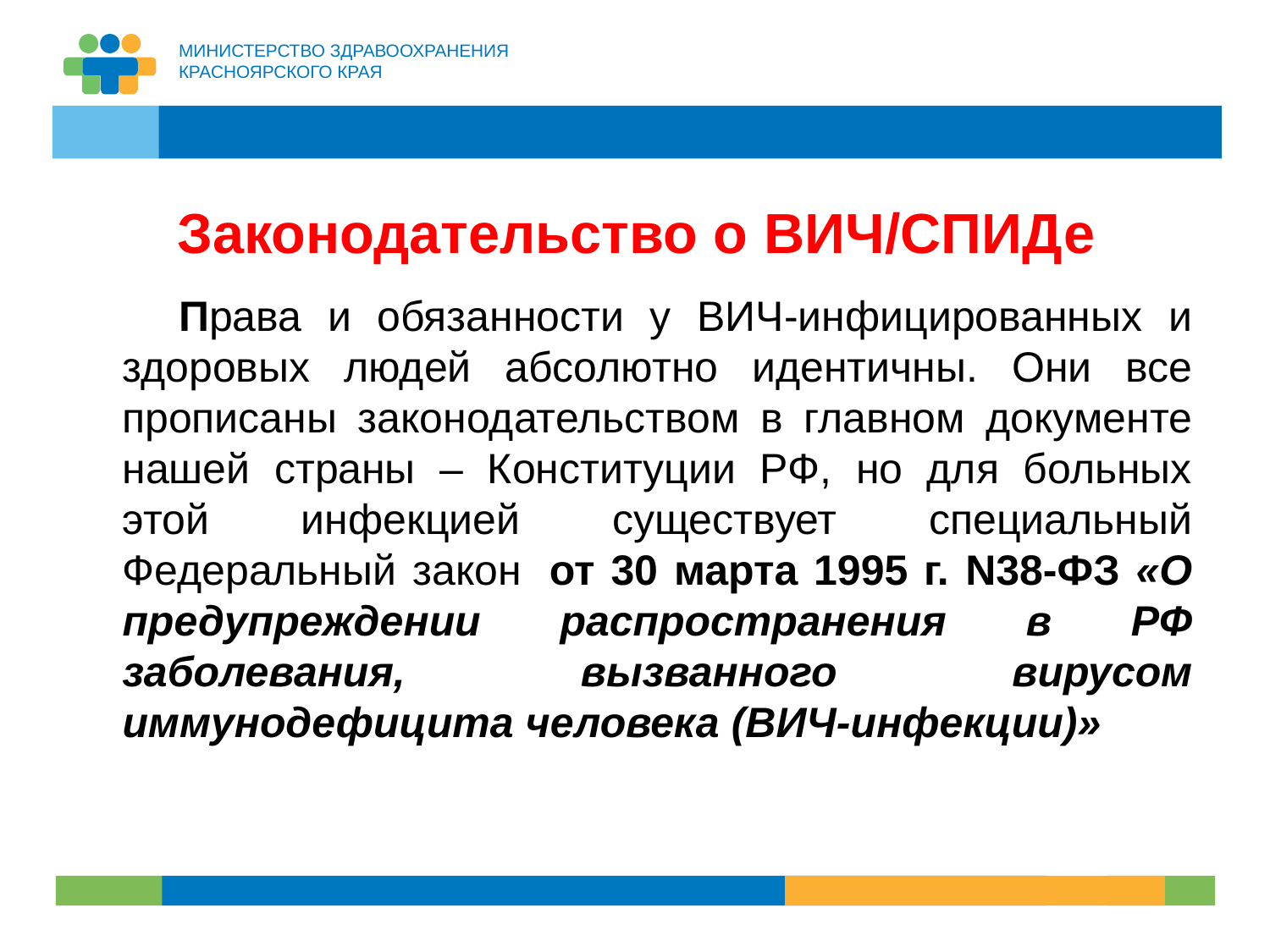

# Законодательство о ВИЧ/СПИДе
    Права и обязанности у ВИЧ-инфицированных и здоровых людей абсолютно идентичны. Они все прописаны законодательством в главном документе нашей страны – Конституции РФ, но для больных этой инфекцией существует специальный Федеральный закон  от 30 марта 1995 г. N38-ФЗ «О предупреждении распространения в РФ заболевания, вызванного вирусом иммунодефицита человека (ВИЧ-инфекции)»